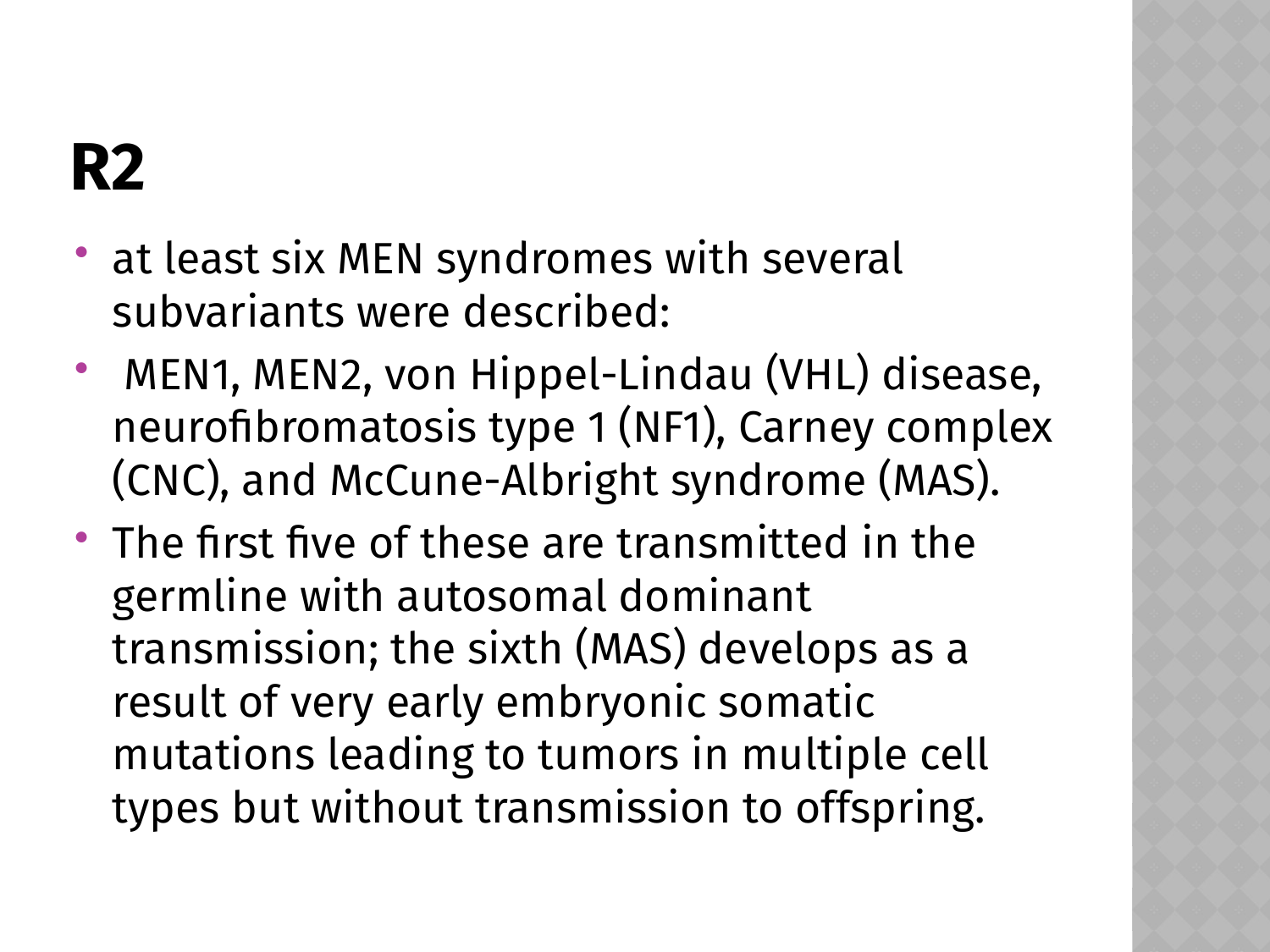

# R2
at least six MEN syndromes with several subvariants were described:
 MEN1, MEN2, von Hippel-Lindau (VHL) disease, neurofibromatosis type 1 (NF1), Carney complex (CNC), and McCune-Albright syndrome (MAS).
The first five of these are transmitted in the germline with autosomal dominant transmission; the sixth (MAS) develops as a result of very early embryonic somatic mutations leading to tumors in multiple cell types but without transmission to offspring.